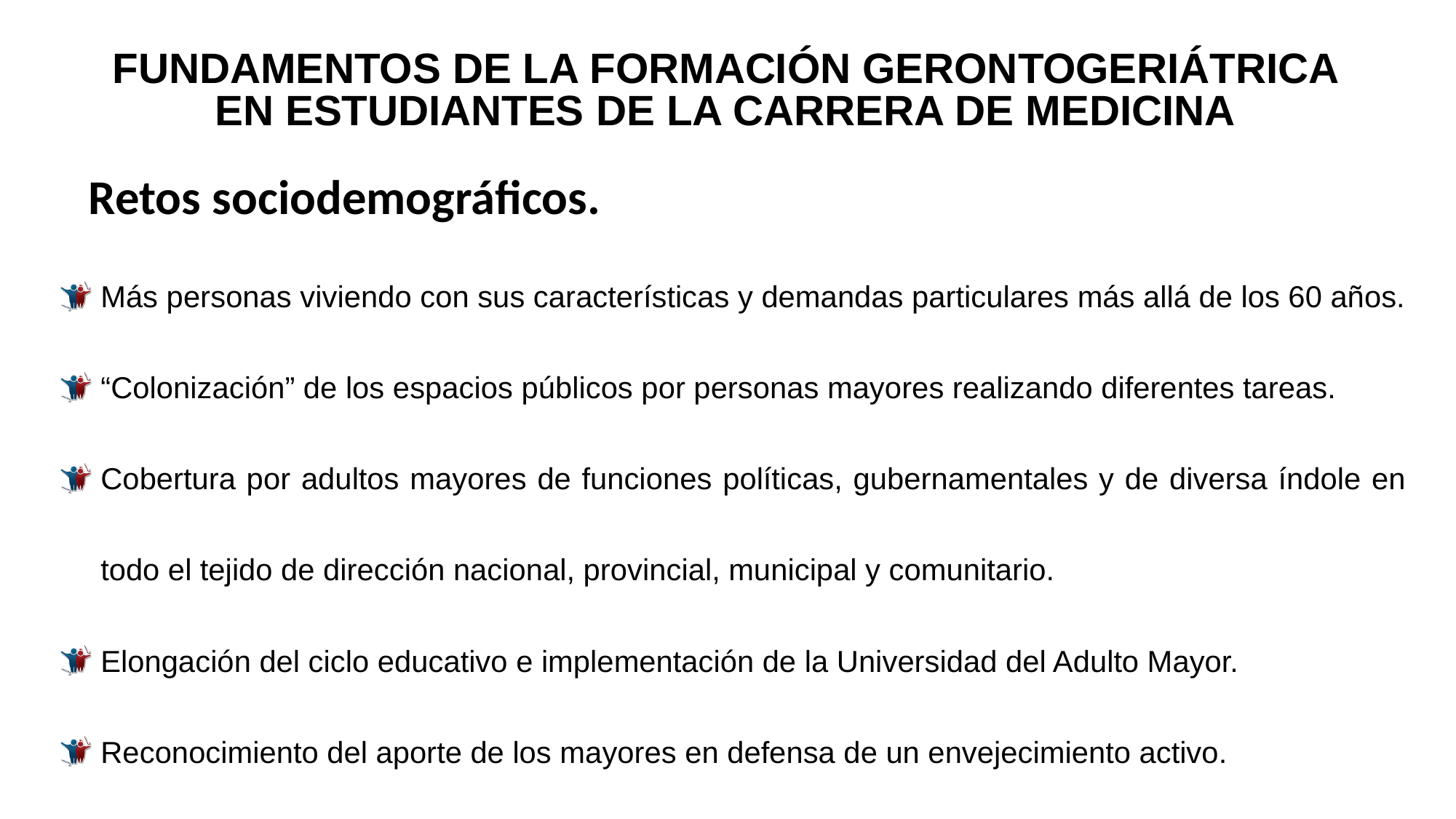

FUNDAMENTOS DE LA FORMACIÓN GERONTOGERIÁTRICA EN ESTUDIANTES DE LA CARRERA DE MEDICINA
Retos sociodemográficos.
Más personas viviendo con sus características y demandas particulares más allá de los 60 años.
“Colonización” de los espacios públicos por personas mayores realizando diferentes tareas.
Cobertura por adultos mayores de funciones políticas, gubernamentales y de diversa índole en todo el tejido de dirección nacional, provincial, municipal y comunitario.
Elongación del ciclo educativo e implementación de la Universidad del Adulto Mayor.
Reconocimiento del aporte de los mayores en defensa de un envejecimiento activo.